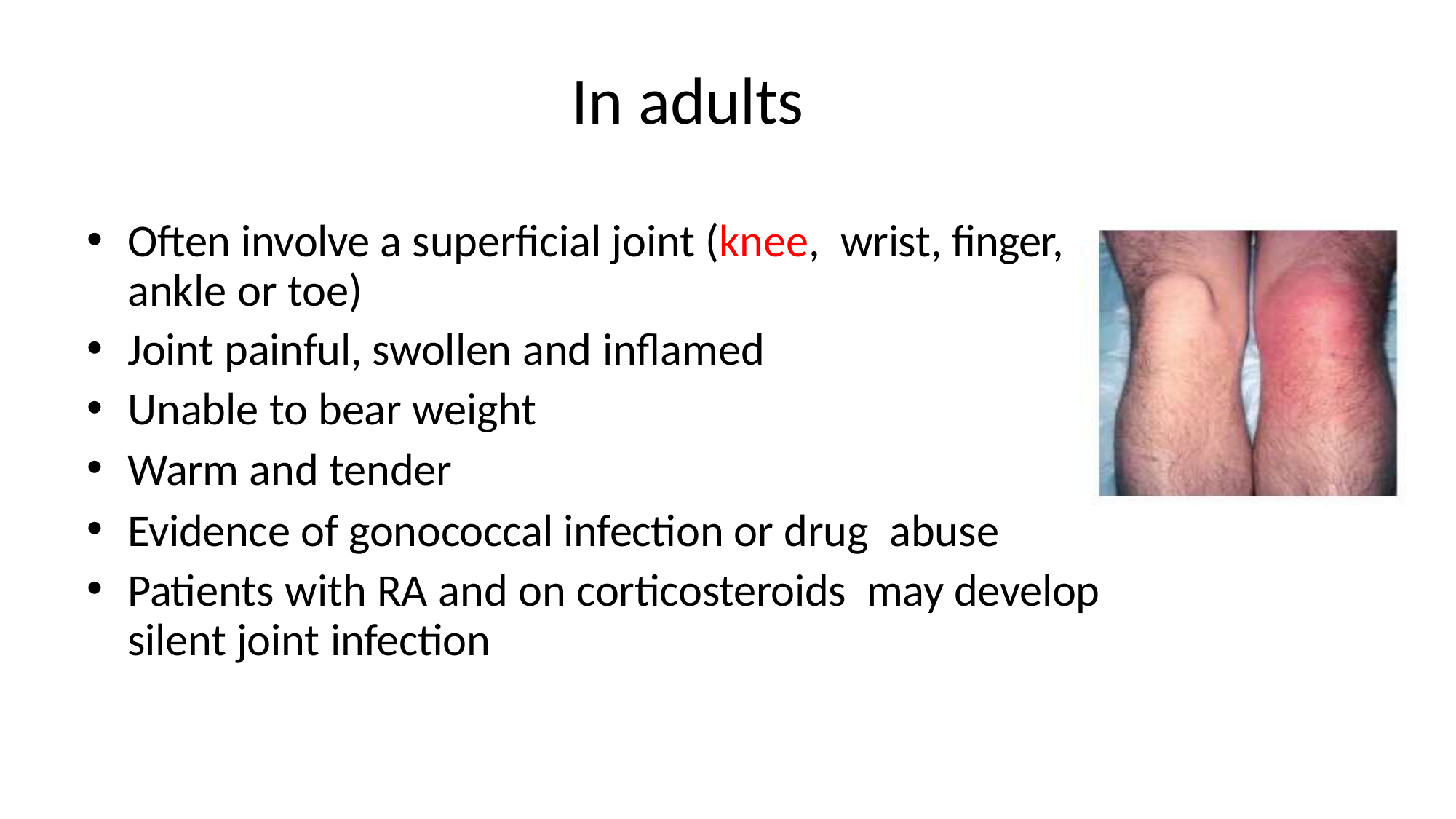

# In adults
Often involve a superficial joint (knee,  wrist, finger, ankle or toe)
Joint painful, swollen and inflamed
Unable to bear weight
Warm and tender
Evidence of gonococcal infection or drug  abuse
Patients with RA and on corticosteroids  may develop silent joint infection